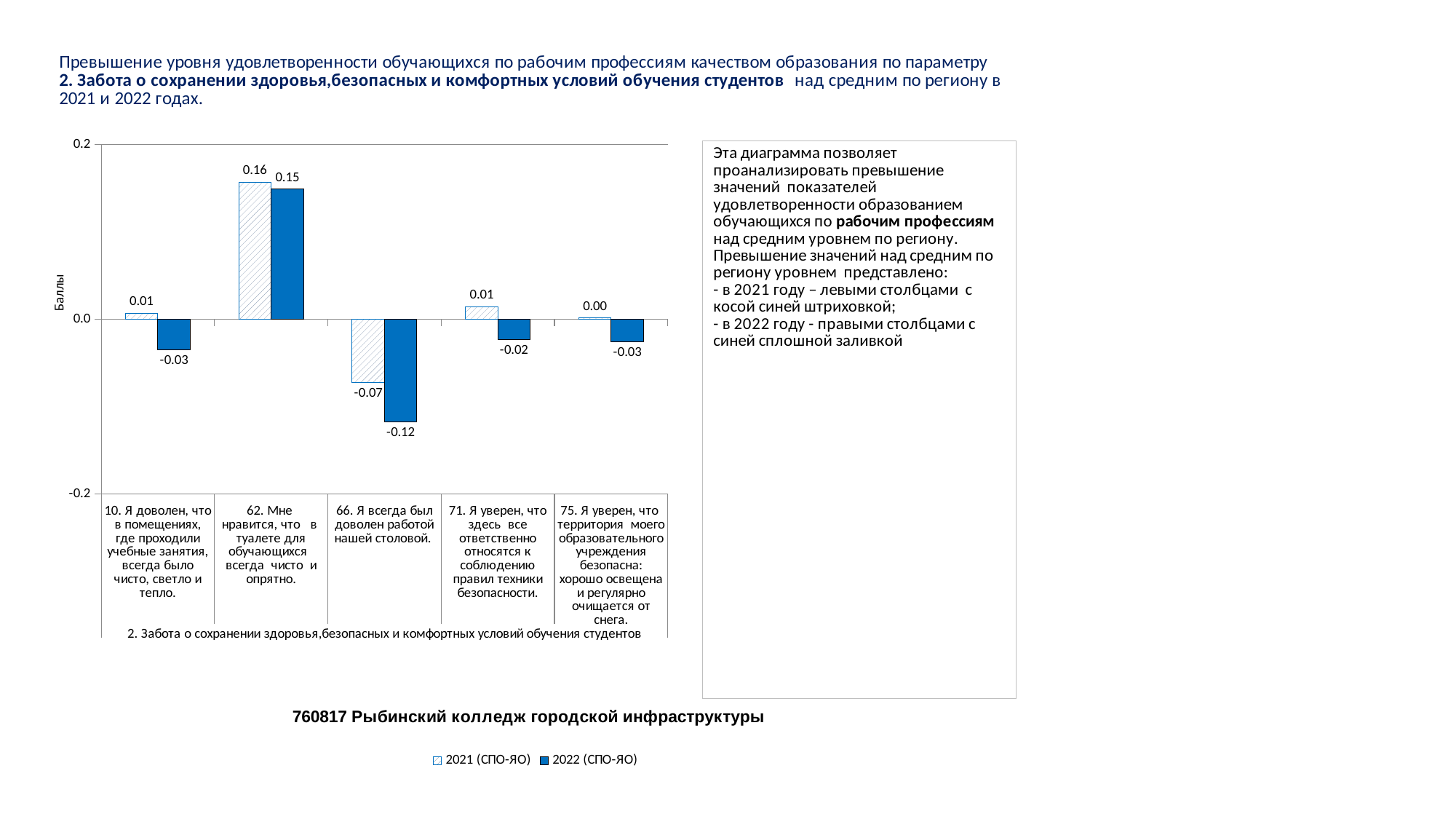

### Chart

| Category | 2021 (СПО-ЯО) | 2022 (СПО-ЯО) |
|---|---|---|
| 10. Я доволен, что в помещениях, где проходили учебные занятия, всегда было чисто, светло и тепло. | 0.007203662276287659 | -0.03490743418550313 |
| 62. Мне  нравится, что   в  туалете для обучающихся   всегда  чисто  и опрятно. | 0.15692177216319436 | 0.14887595990264835 |
| 66. Я всегда был доволен работой нашей столовой.  | -0.07210531772866169 | -0.11755249373737797 |
| 71. Я уверен, что здесь  все ответственно относятся к соблюдению правил техники безопасности. | 0.014389990308873557 | -0.022770834041150323 |
| 75. Я уверен, что  территория  моего образовательного учреждения безопасна: хорошо освещена и регулярно очищается от снега. | 0.0015857622942316851 | -0.02606021232006661 |